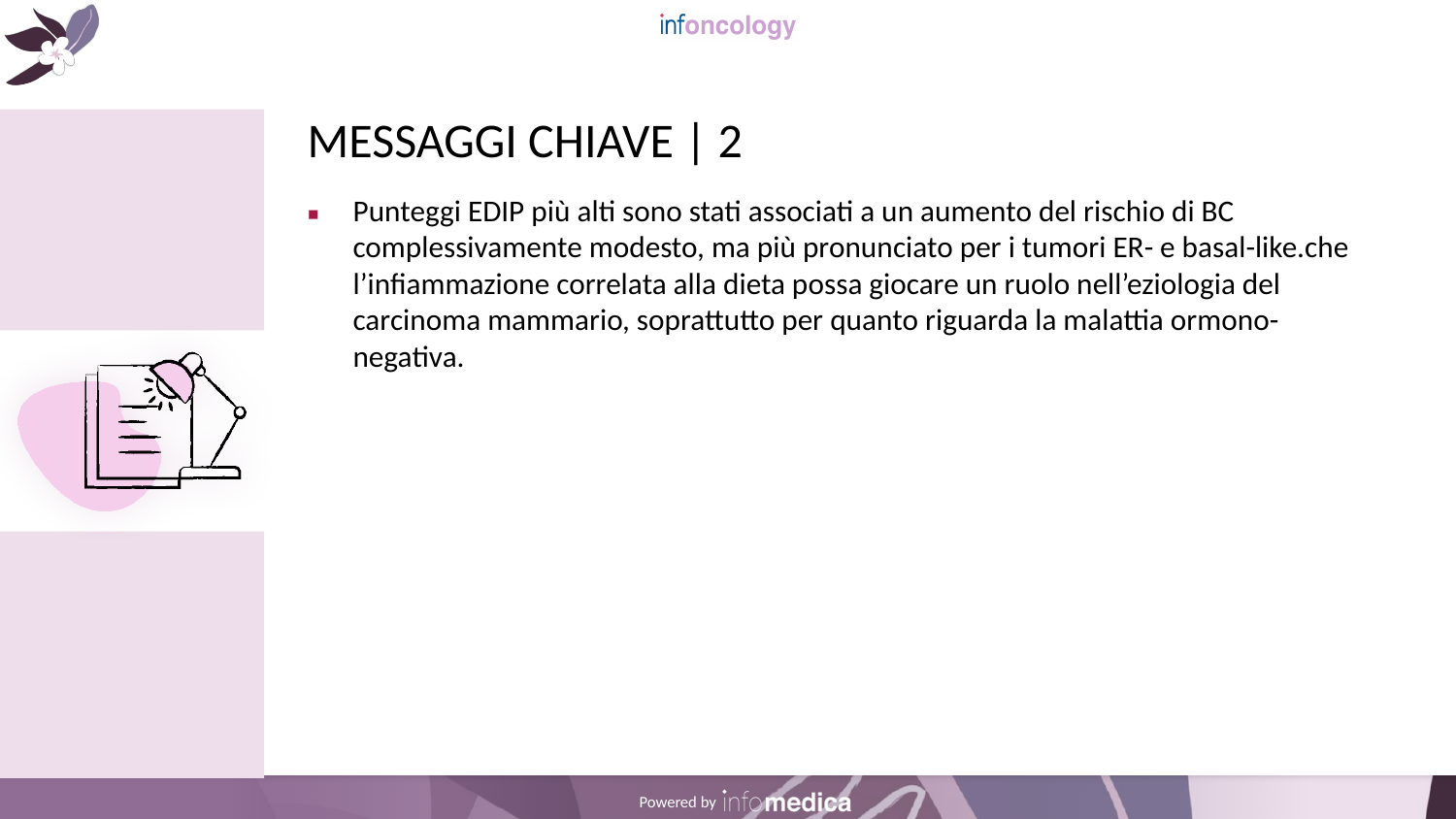

# MESSAGGI CHIAVE | 2
Punteggi EDIP più alti sono stati associati a un aumento del rischio di BC complessivamente modesto, ma più pronunciato per i tumori ER- e basal-like.che l’infiammazione correlata alla dieta possa giocare un ruolo nell’eziologia del carcinoma mammario, soprattutto per quanto riguarda la malattia ormono-negativa.